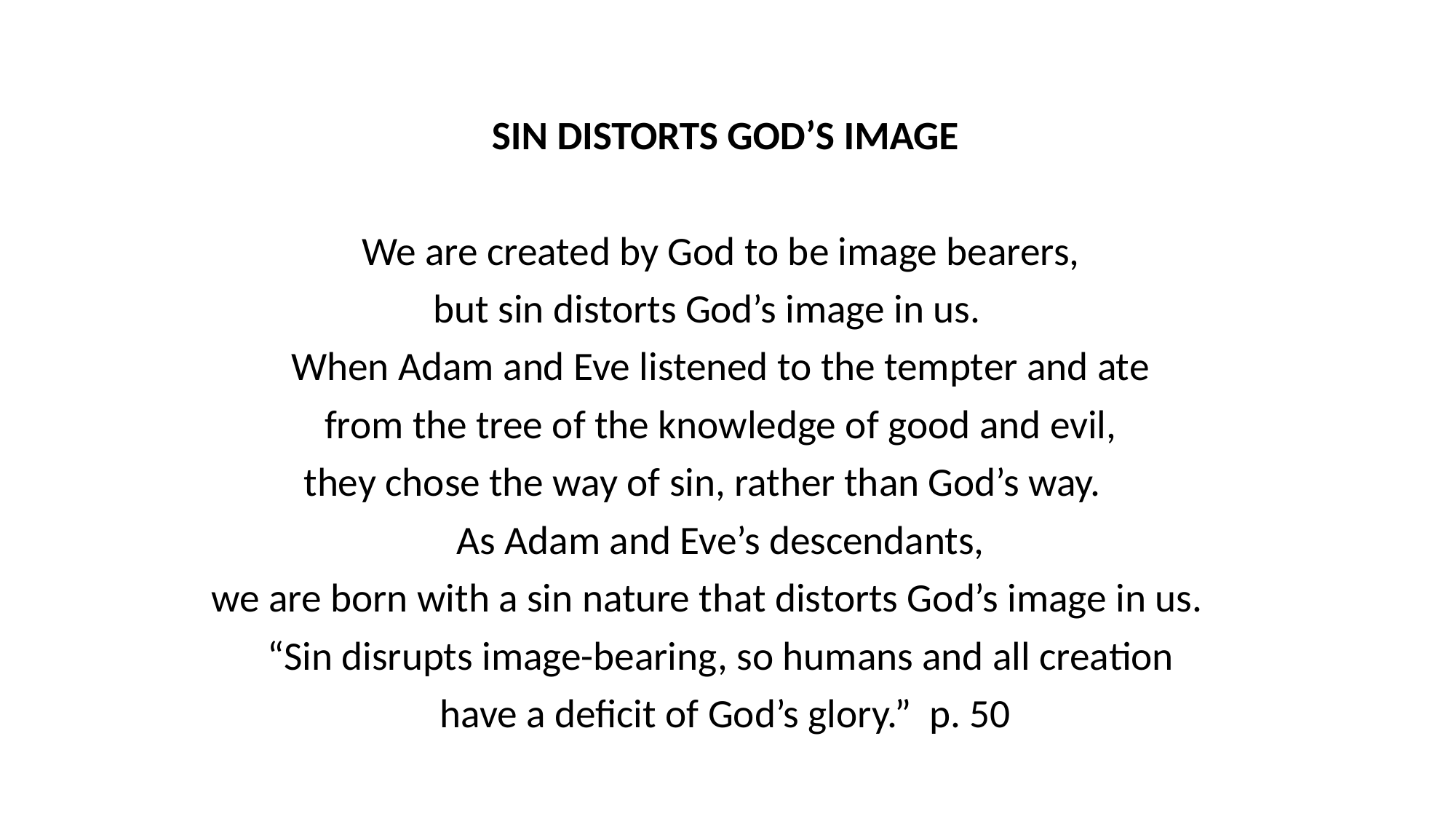

SIN DISTORTS GOD’S IMAGE

We are created by God to be image bearers,
but sin distorts God’s image in us.
When Adam and Eve listened to the tempter and ate
from the tree of the knowledge of good and evil,
they chose the way of sin, rather than God’s way.
As Adam and Eve’s descendants,
we are born with a sin nature that distorts God’s image in us.
“Sin disrupts image-bearing, so humans and all creation
have a deficit of God’s glory.”  p. 50